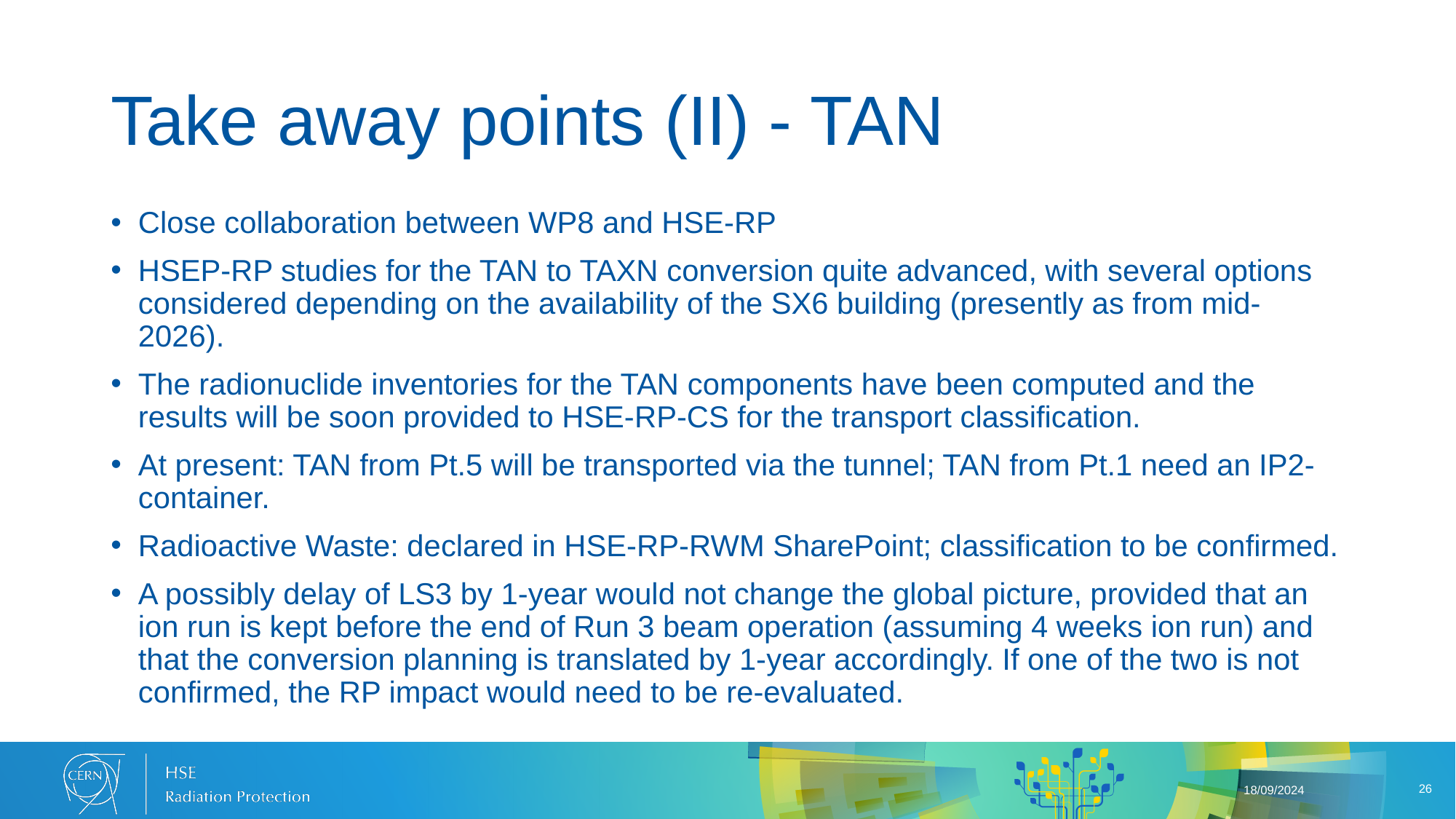

# Take away points (II) - TAN
Close collaboration between WP8 and HSE-RP
HSEP-RP studies for the TAN to TAXN conversion quite advanced, with several options considered depending on the availability of the SX6 building (presently as from mid-2026).
The radionuclide inventories for the TAN components have been computed and the results will be soon provided to HSE-RP-CS for the transport classification.
At present: TAN from Pt.5 will be transported via the tunnel; TAN from Pt.1 need an IP2-container.
Radioactive Waste: declared in HSE-RP-RWM SharePoint; classification to be confirmed.
A possibly delay of LS3 by 1-year would not change the global picture, provided that an ion run is kept before the end of Run 3 beam operation (assuming 4 weeks ion run) and that the conversion planning is translated by 1-year accordingly. If one of the two is not confirmed, the RP impact would need to be re-evaluated.

18/09/2024
26